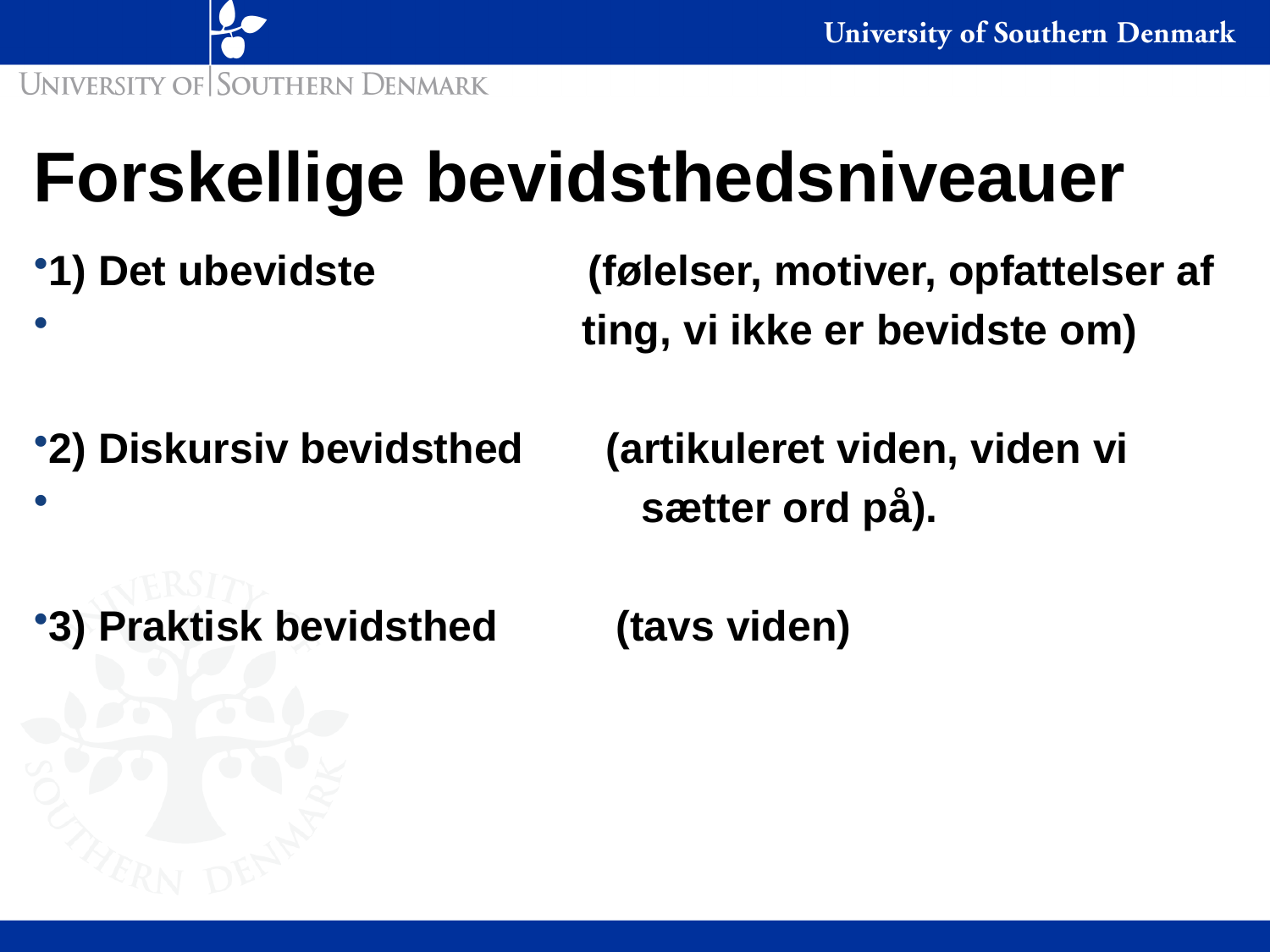

# Forskellige bevidsthedsniveauer
1) Det ubevidste                  (følelser, motiver, opfattelser af
                                             ting, vi ikke er bevidste om)

2) Diskursiv bevidsthed       (artikuleret viden, viden vi
                                                  sætter ord på).

3) Praktisk bevidsthed          (tavs viden)